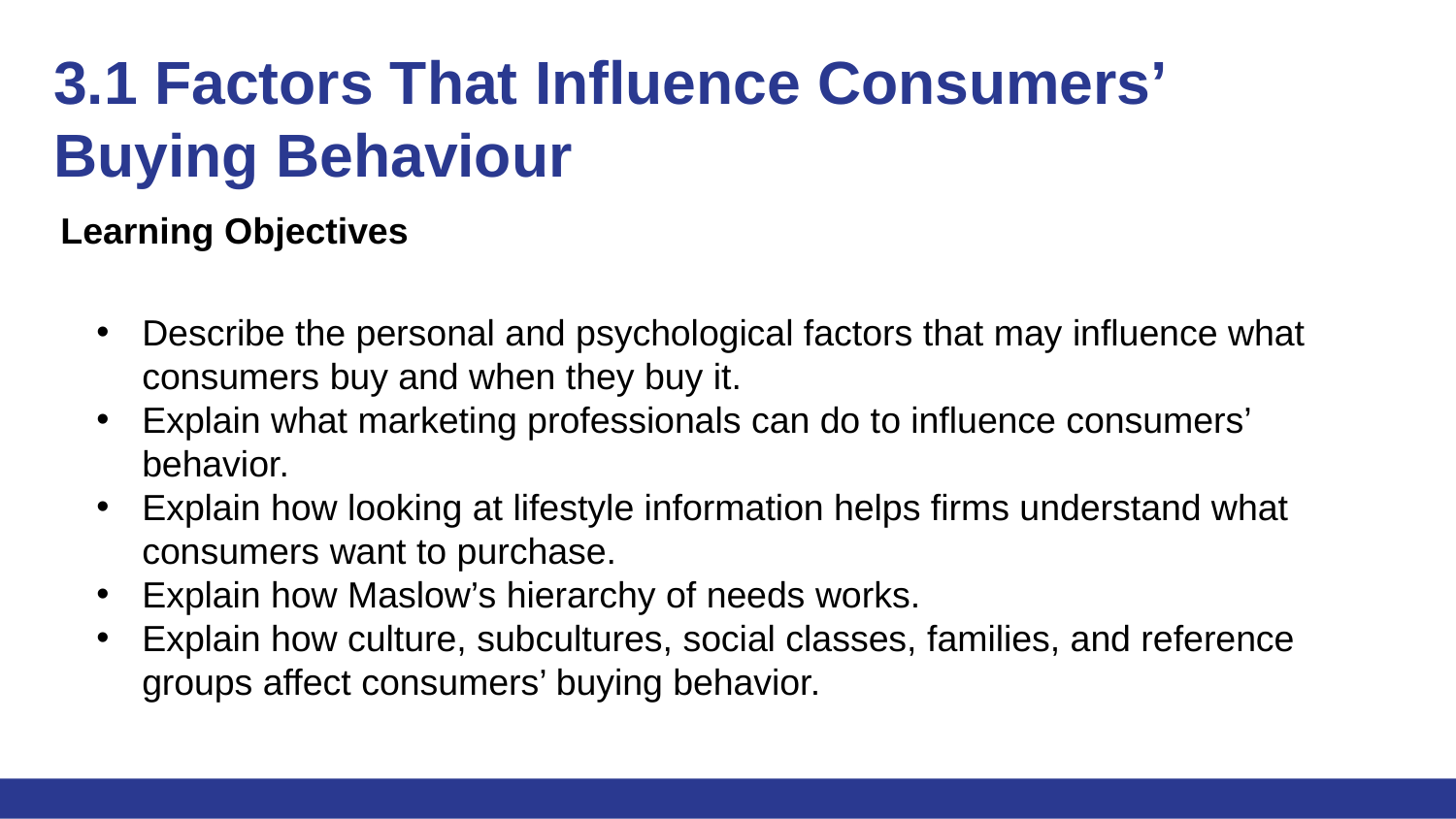

# 3.1 Factors That Influence Consumers’ Buying Behaviour
Learning Objectives
Describe the personal and psychological factors that may influence what consumers buy and when they buy it.
Explain what marketing professionals can do to influence consumers’ behavior.
Explain how looking at lifestyle information helps firms understand what consumers want to purchase.
Explain how Maslow’s hierarchy of needs works.
Explain how culture, subcultures, social classes, families, and reference groups affect consumers’ buying behavior.